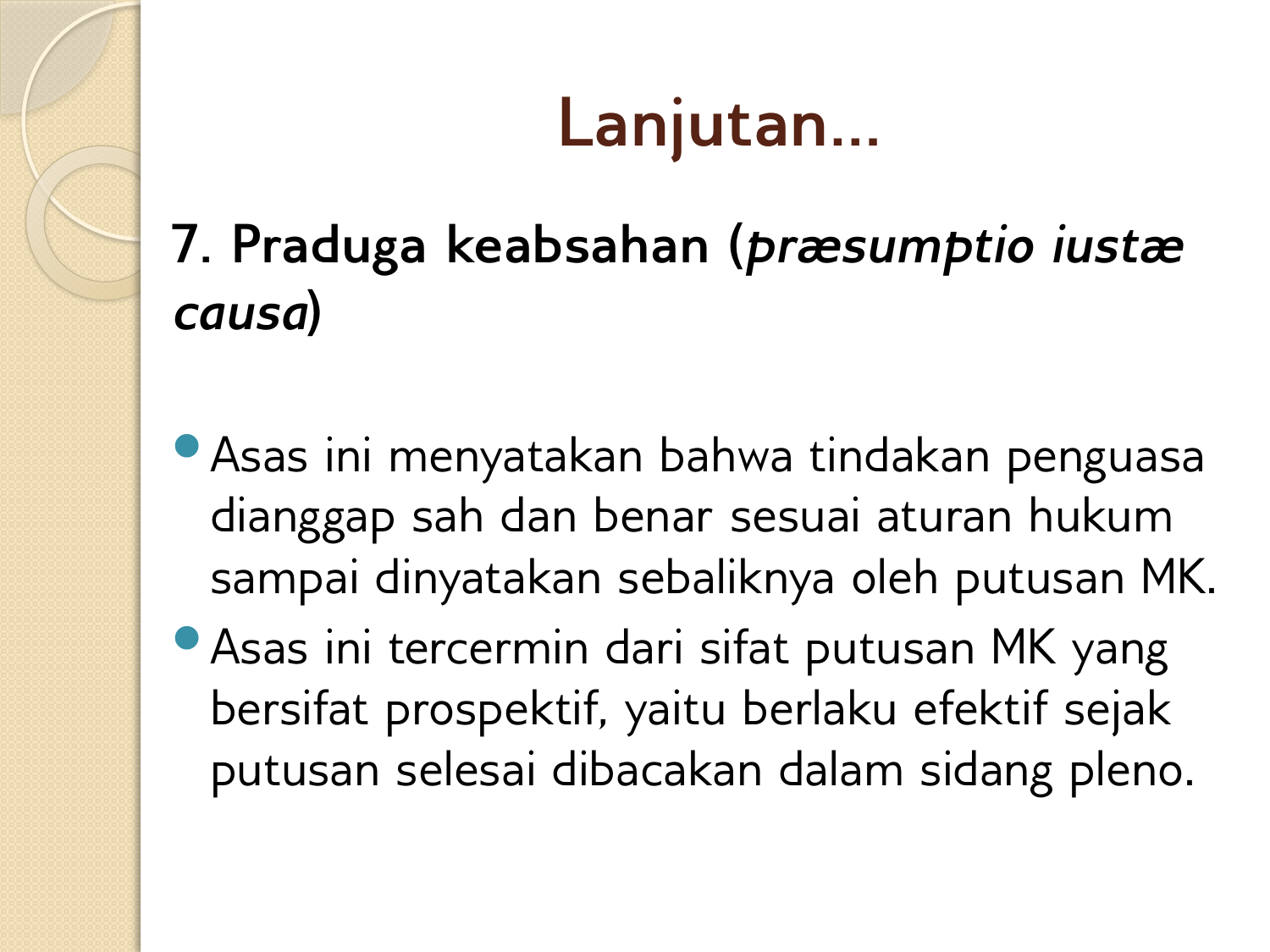

# Lanjutan…
7. Praduga keabsahan (praesumptio iustae causa)

Asas ini menyatakan bahwa tindakan penguasa dianggap sah dan benar sesuai aturan hukum sampai dinyatakan sebaliknya oleh putusan MK.
Asas ini tercermin dari sifat putusan MK yang bersifat prospektif, yaitu berlaku efektif sejak putusan selesai dibacakan dalam sidang pleno.